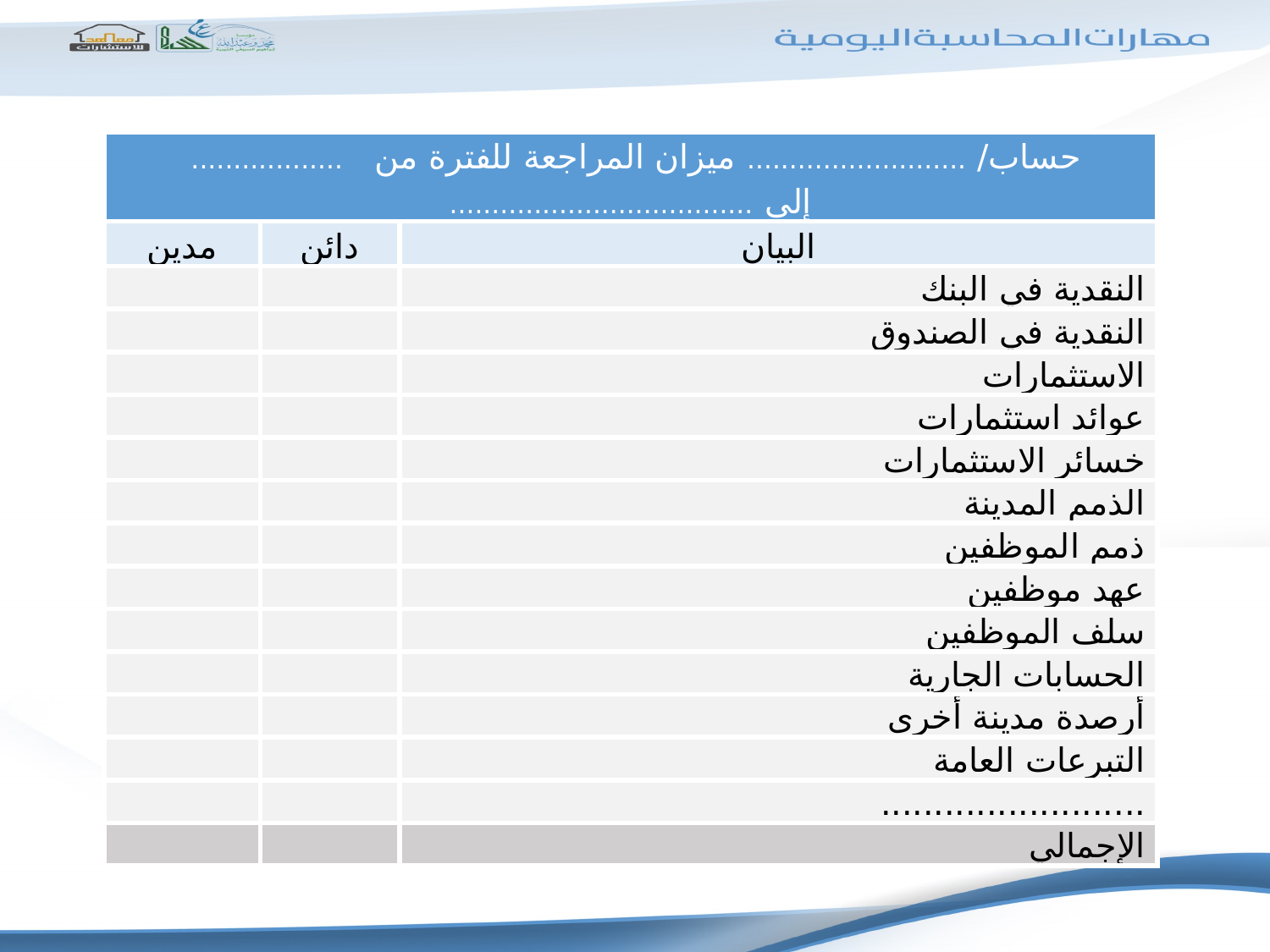

| حساب/ .......................... ميزان المراجعة للفترة من .................. إلى .................................... |  |  |
| --- | --- | --- |
| مدين | دائن | البيان |
|  |  | النقدية في البنك |
|  |  | النقدية في الصندوق |
|  |  | الاستثمارات |
|  |  | عوائد استثمارات |
|  |  | خسائر الاستثمارات |
|  |  | الذمم المدينة |
|  |  | ذمم الموظفين |
|  |  | عهد موظفين |
|  |  | سلف الموظفين |
|  |  | الحسابات الجارية |
|  |  | أرصدة مدينة أخرى |
|  |  | التبرعات العامة |
|  |  | ......................... |
|  |  | الإجمالي |